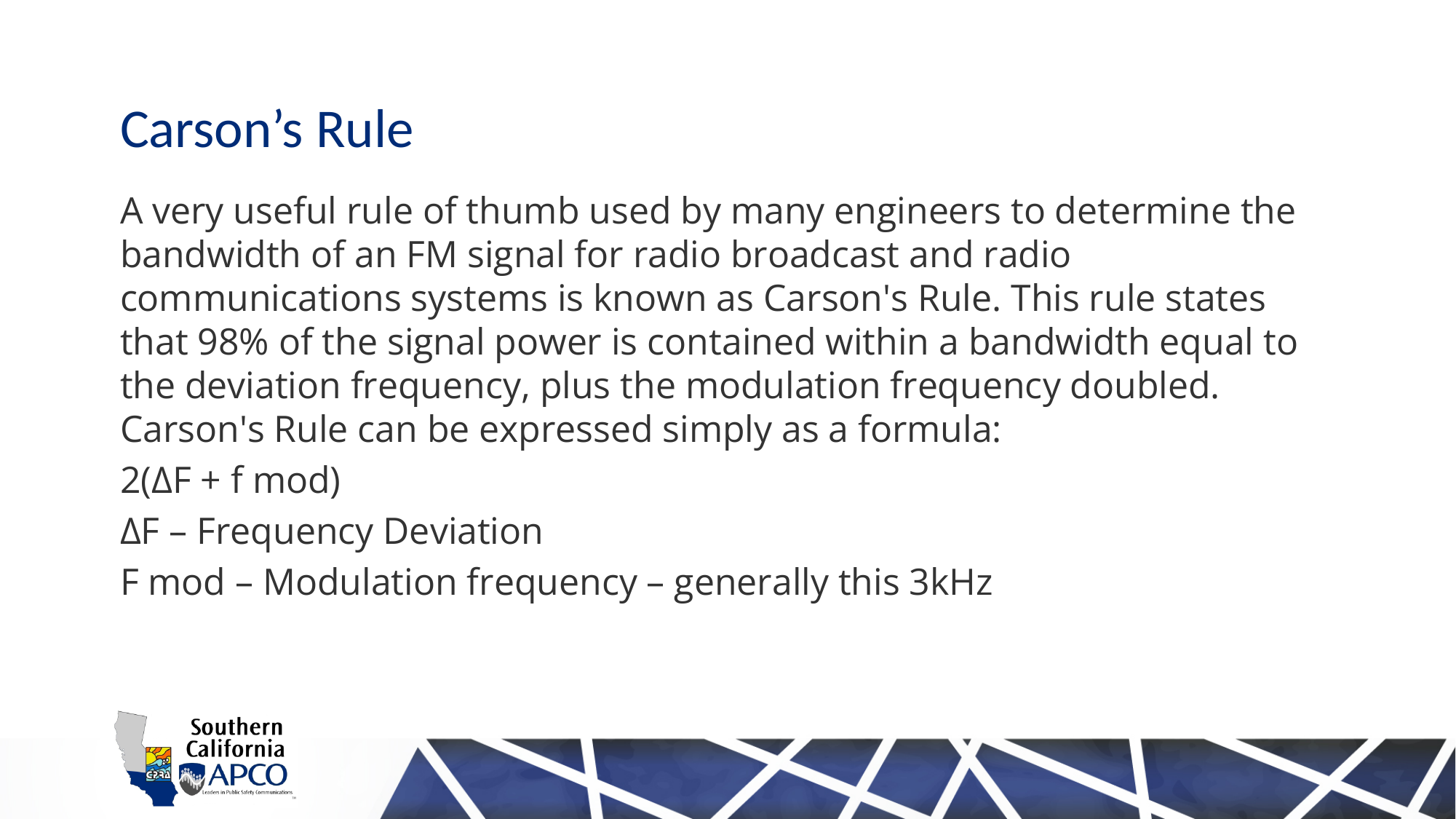

# Carson’s Rule
A very useful rule of thumb used by many engineers to determine the bandwidth of an FM signal for radio broadcast and radio communications systems is known as Carson's Rule. This rule states that 98% of the signal power is contained within a bandwidth equal to the deviation frequency, plus the modulation frequency doubled. Carson's Rule can be expressed simply as a formula:
2(ΔF + f mod)
ΔF – Frequency Deviation
F mod – Modulation frequency – generally this 3kHz